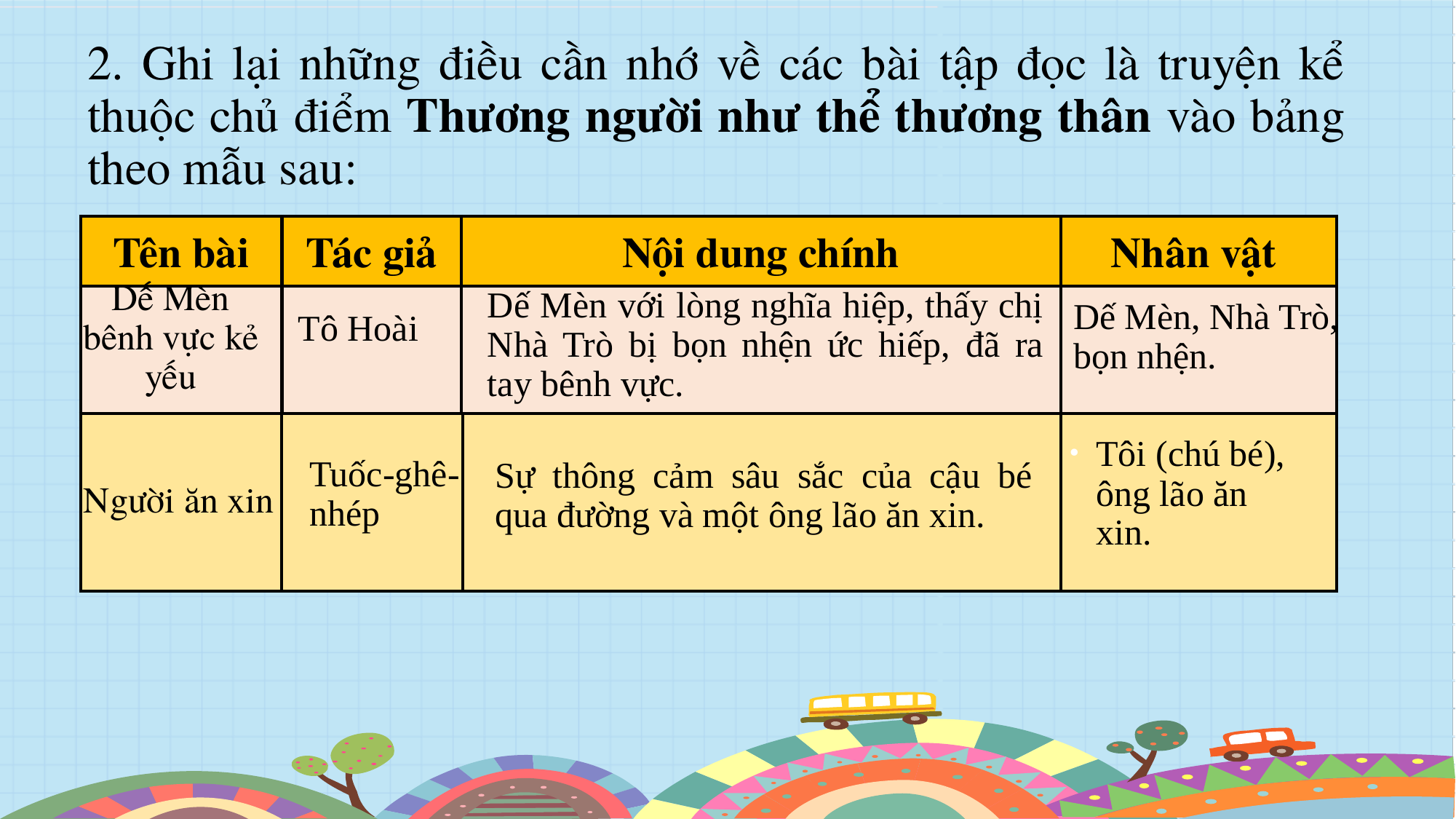

2. Ghi lại những điều cần nhớ về các bài tập đọc là truyện kể thuộc chủ điểm Thương người như thể thương thân vào bảng theo mẫu sau:
| Tên bài | Tác giả | Nội dung chính | Nhân vật |
| --- | --- | --- | --- |
|  |  |  |  |
Dế Mèn bênh vực kẻ yếu

Dế Mèn với lòng nghĩa hiệp, thấy chị Nhà Trò bị bọn nhện ức hiếp, đã ra tay bênh vực.

Dế Mèn, Nhà Trò, bọn nhện.

Tô Hoài

|  |  |  | . |
| --- | --- | --- | --- |

Người ăn xin
Tuốc-ghê-nhép

Sự thông cảm sâu sắc của cậu bé qua đường và một ông lão ăn xin.

Tôi (chú bé), ông lão ăn xin.